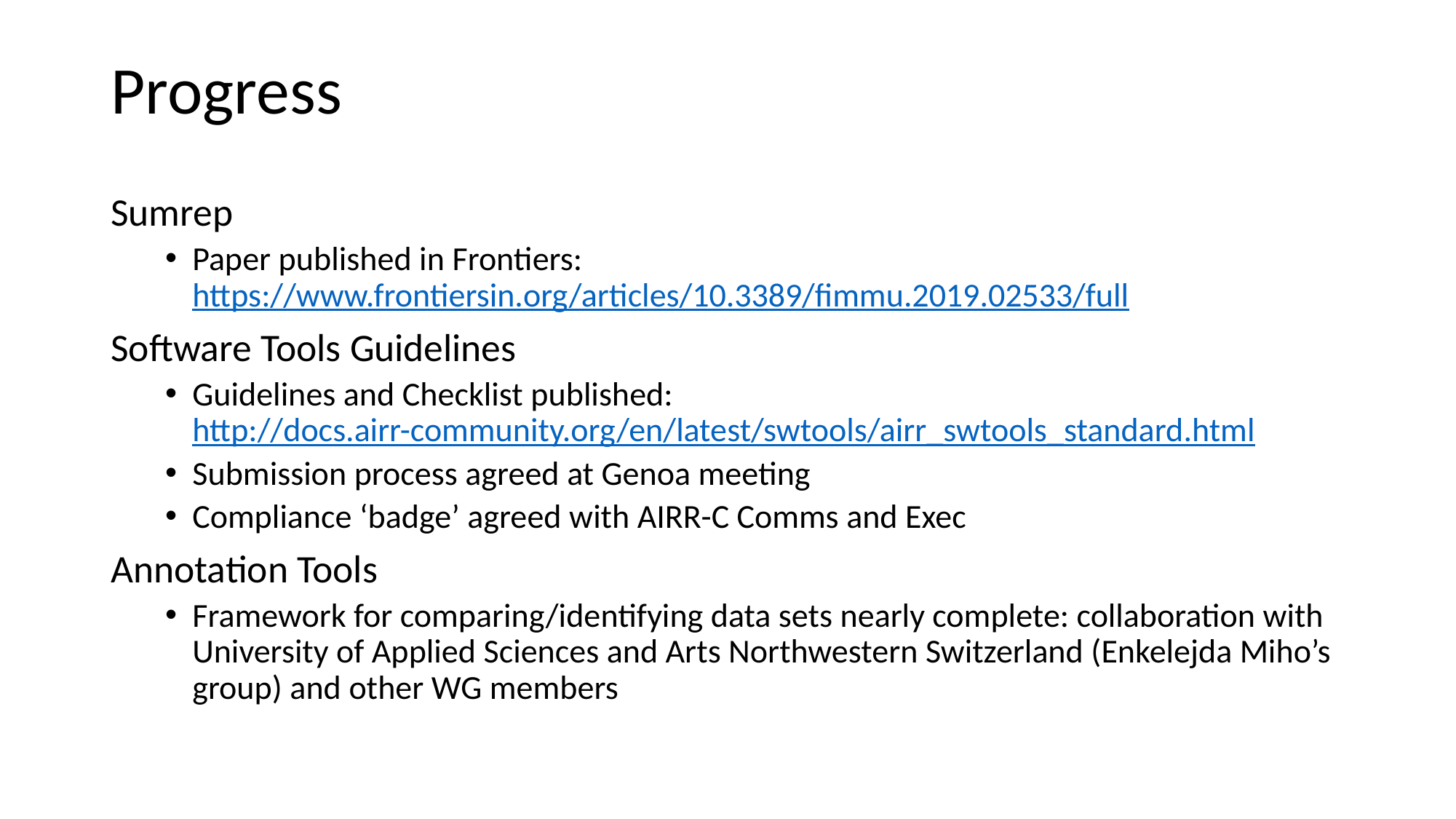

# Progress
Sumrep
Paper published in Frontiers: https://www.frontiersin.org/articles/10.3389/fimmu.2019.02533/full
Software Tools Guidelines
Guidelines and Checklist published: http://docs.airr-community.org/en/latest/swtools/airr_swtools_standard.html
Submission process agreed at Genoa meeting
Compliance ‘badge’ agreed with AIRR-C Comms and Exec
Annotation Tools
Framework for comparing/identifying data sets nearly complete: collaboration with  University of Applied Sciences and Arts Northwestern Switzerland (Enkelejda Miho’s group) and other WG members